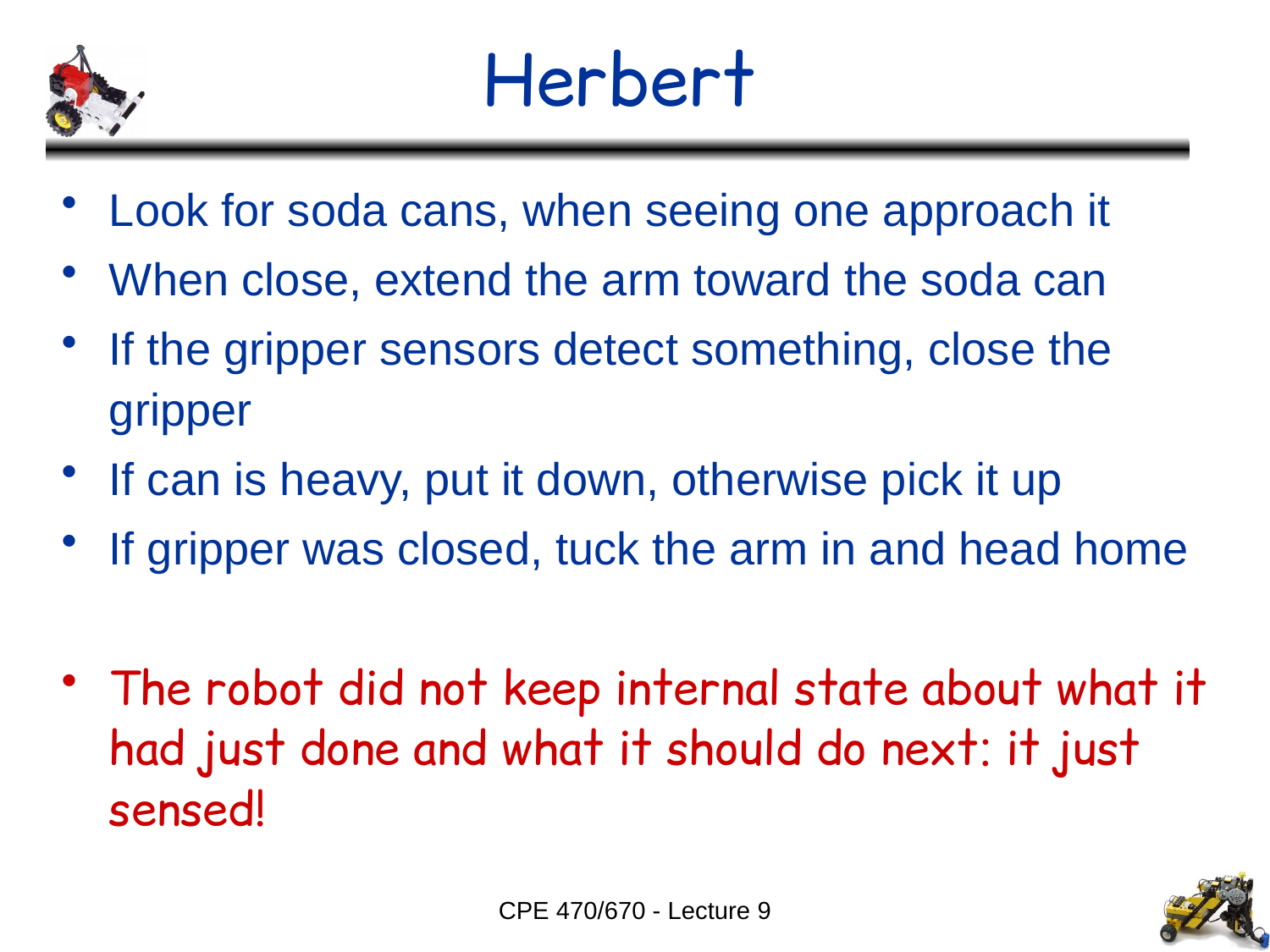

# Herbert
Look for soda cans, when seeing one approach it
When close, extend the arm toward the soda can
If the gripper sensors detect something, close the gripper
If can is heavy, put it down, otherwise pick it up
If gripper was closed, tuck the arm in and head home

The robot did not keep internal state about what it had just done and what it should do next: it just sensed!
CPE 470/670 - Lecture 9